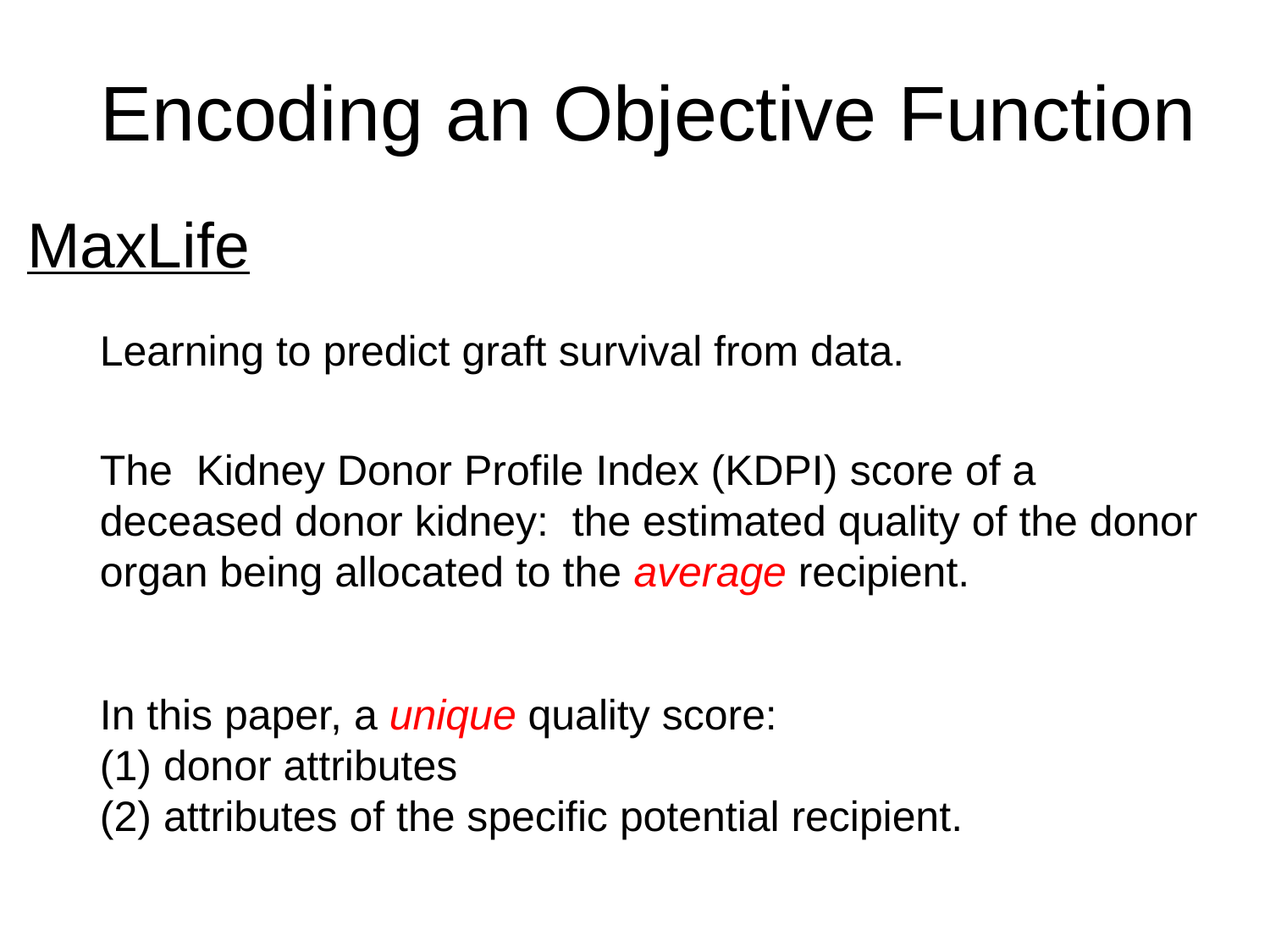

Encoding an Objective Function
MaxLife
Learning to predict graft survival from data.
The  Kidney Donor Profile Index (KDPI) score of a deceased donor kidney:  the estimated quality of the donor organ being allocated to the average recipient.
In this paper, a unique quality score:
(1) donor attributes
(2) attributes of the specific potential recipient.